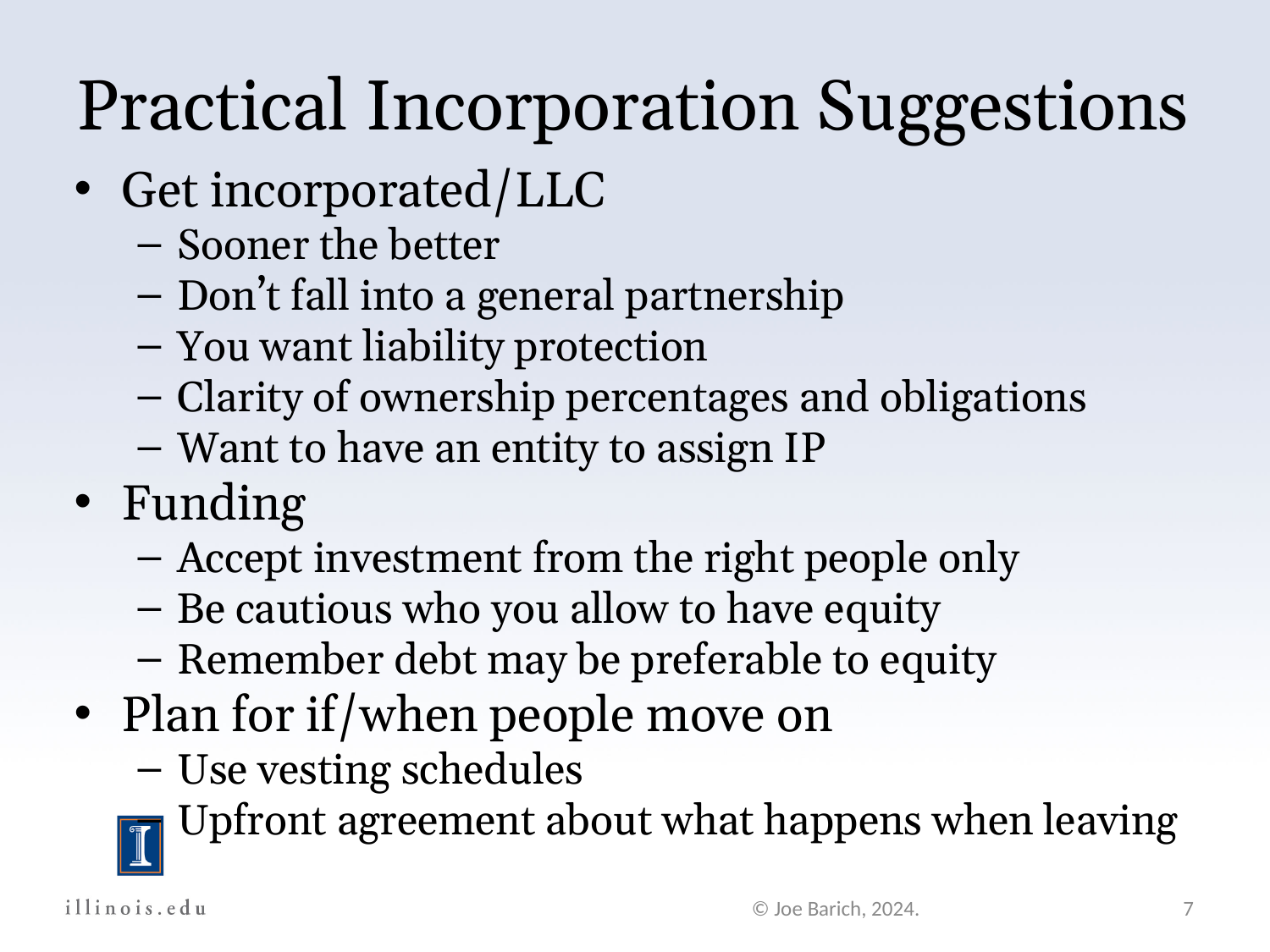

Practical Incorporation Suggestions
Get incorporated/LLC
Sooner the better
Don’t fall into a general partnership
You want liability protection
Clarity of ownership percentages and obligations
Want to have an entity to assign IP
Funding
Accept investment from the right people only
Be cautious who you allow to have equity
Remember debt may be preferable to equity
Plan for if/when people move on
Use vesting schedules
Upfront agreement about what happens when leaving

© Joe Barich, 2024.
7